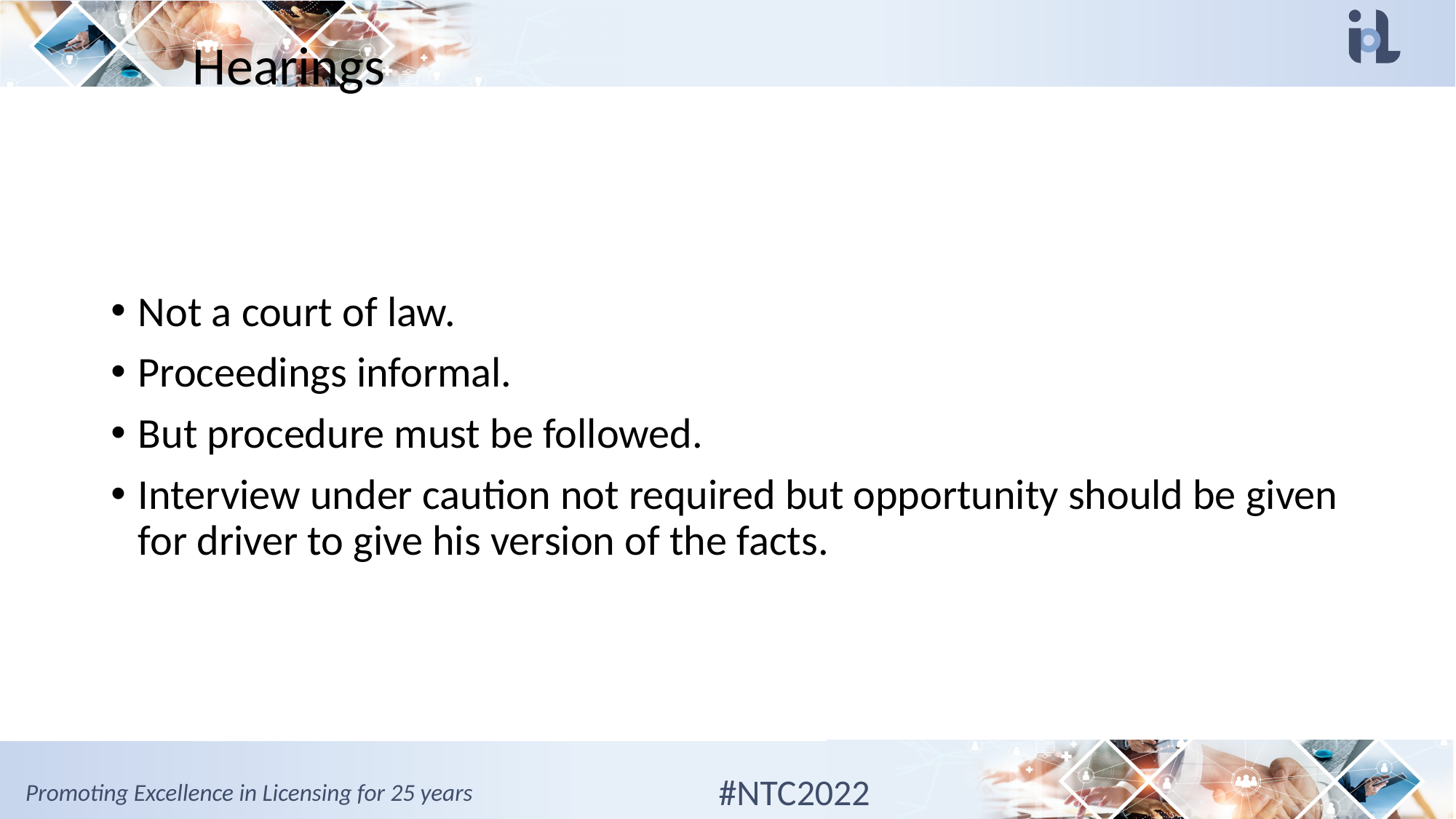

# Hearings

Not a court of law.
Proceedings informal.
But procedure must be followed.
Interview under caution not required but opportunity should be given for driver to give his version of the facts.